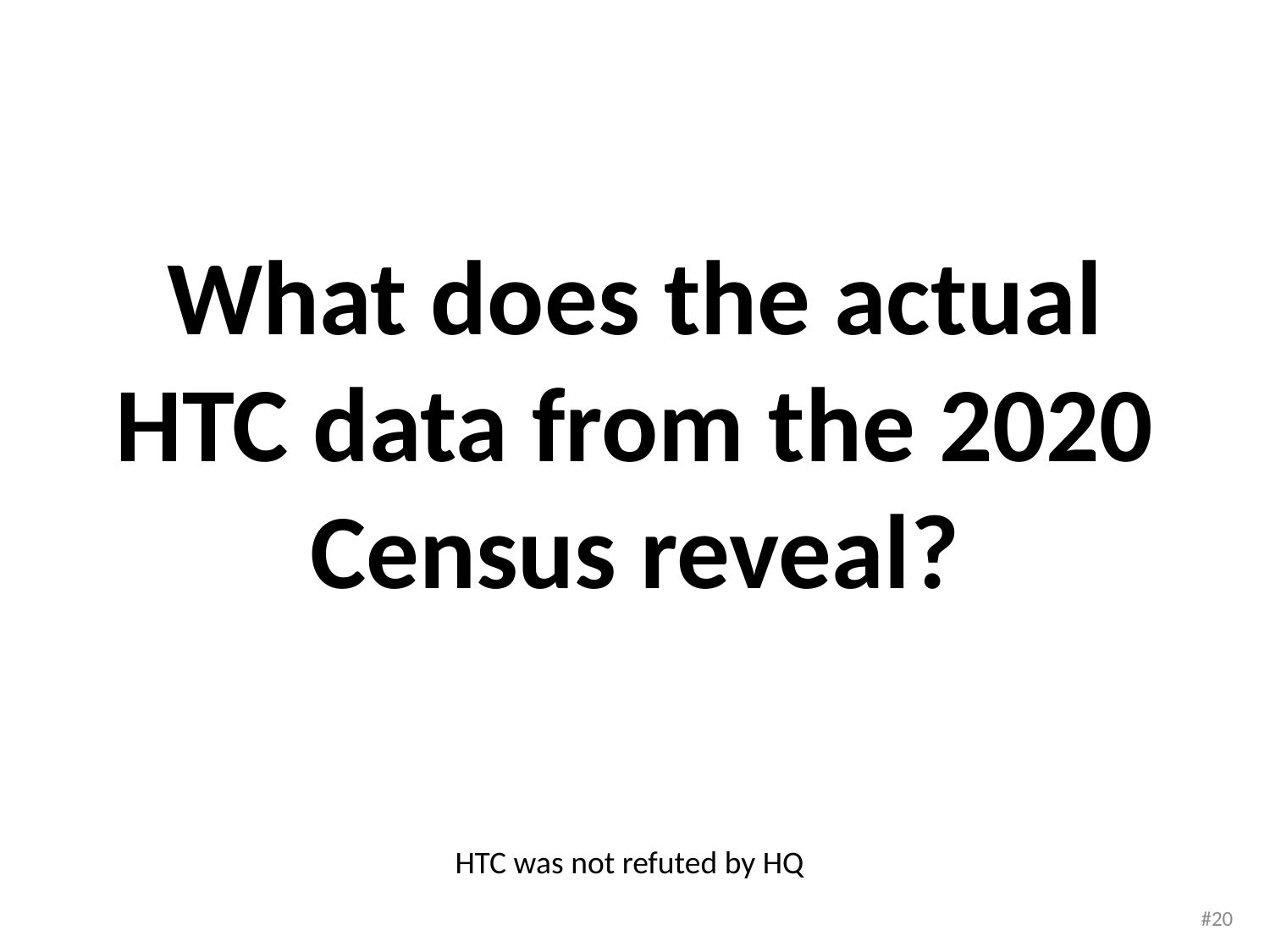

What does the actual HTC data from the 2020 Census reveal?

HTC was not refuted by HQ
#20